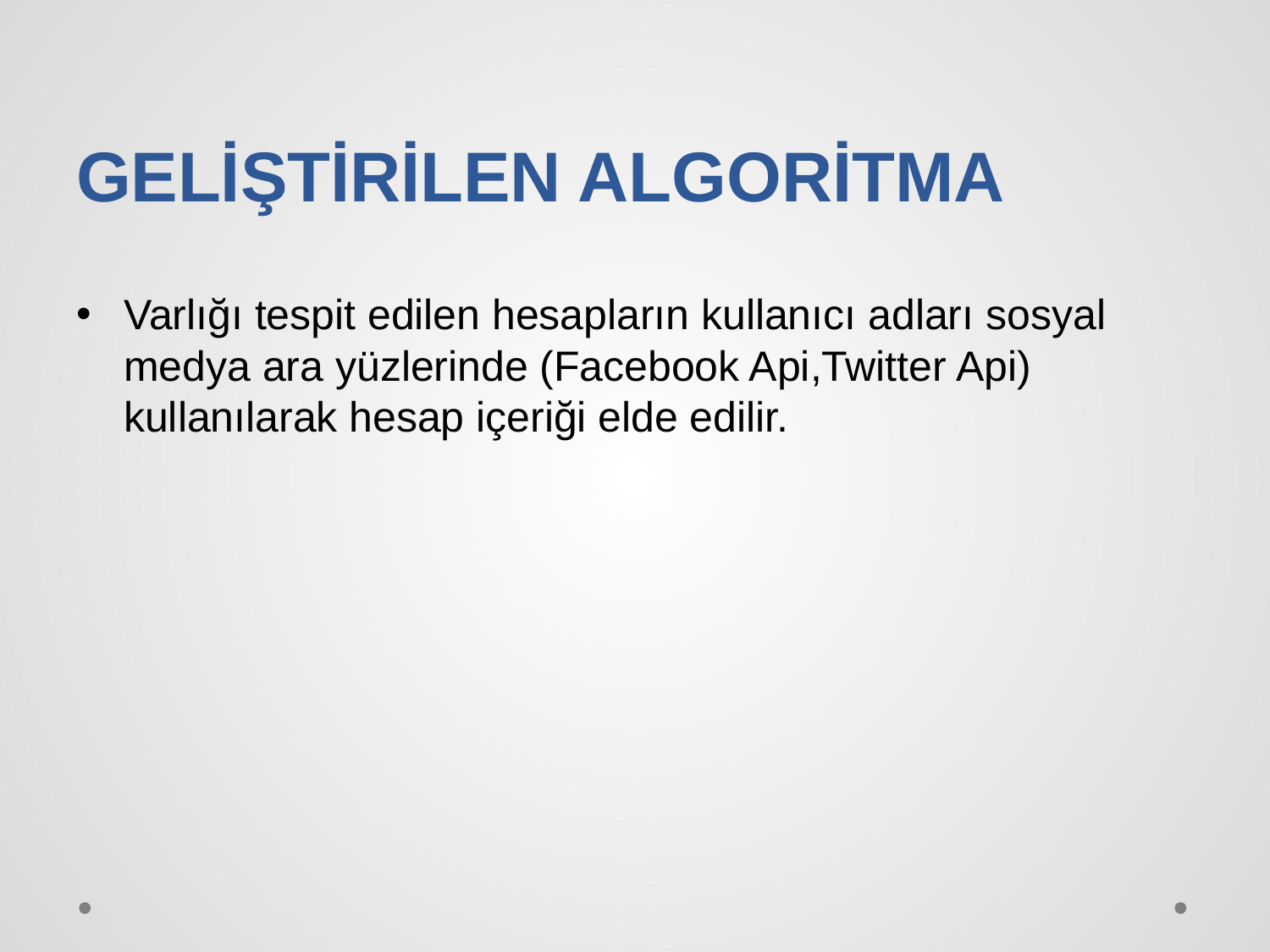

# GELİŞTİRİLEN ALGORİTMA

Varlığı tespit edilen hesapların kullanıcı adları sosyal medya ara yüzlerinde (Facebook Api,Twitter Api) kullanılarak hesap içeriği elde edilir.